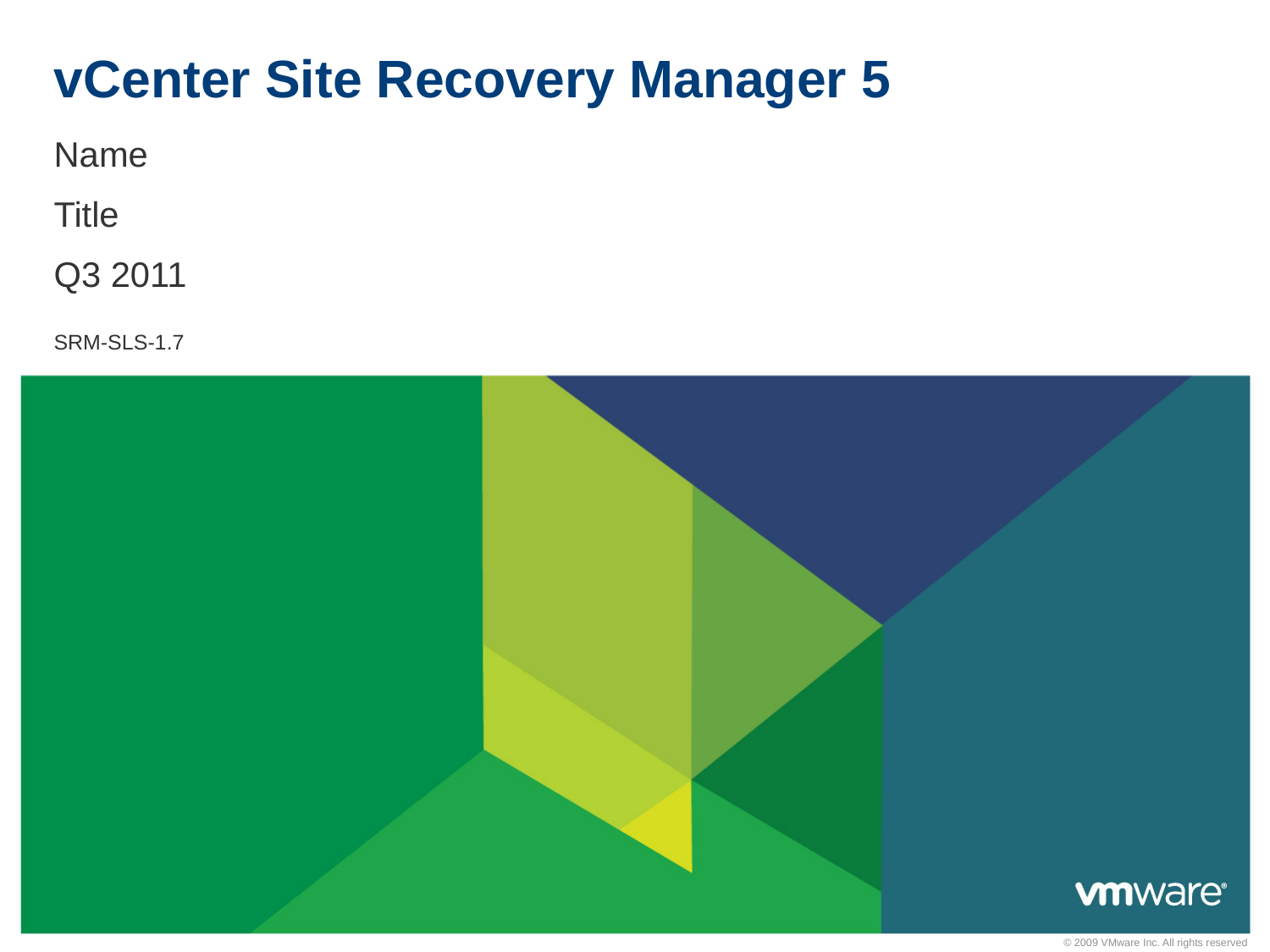

# vCenter Site Recovery Manager 5
Name
Title
Q3 2011
SRM-SLS-1.7